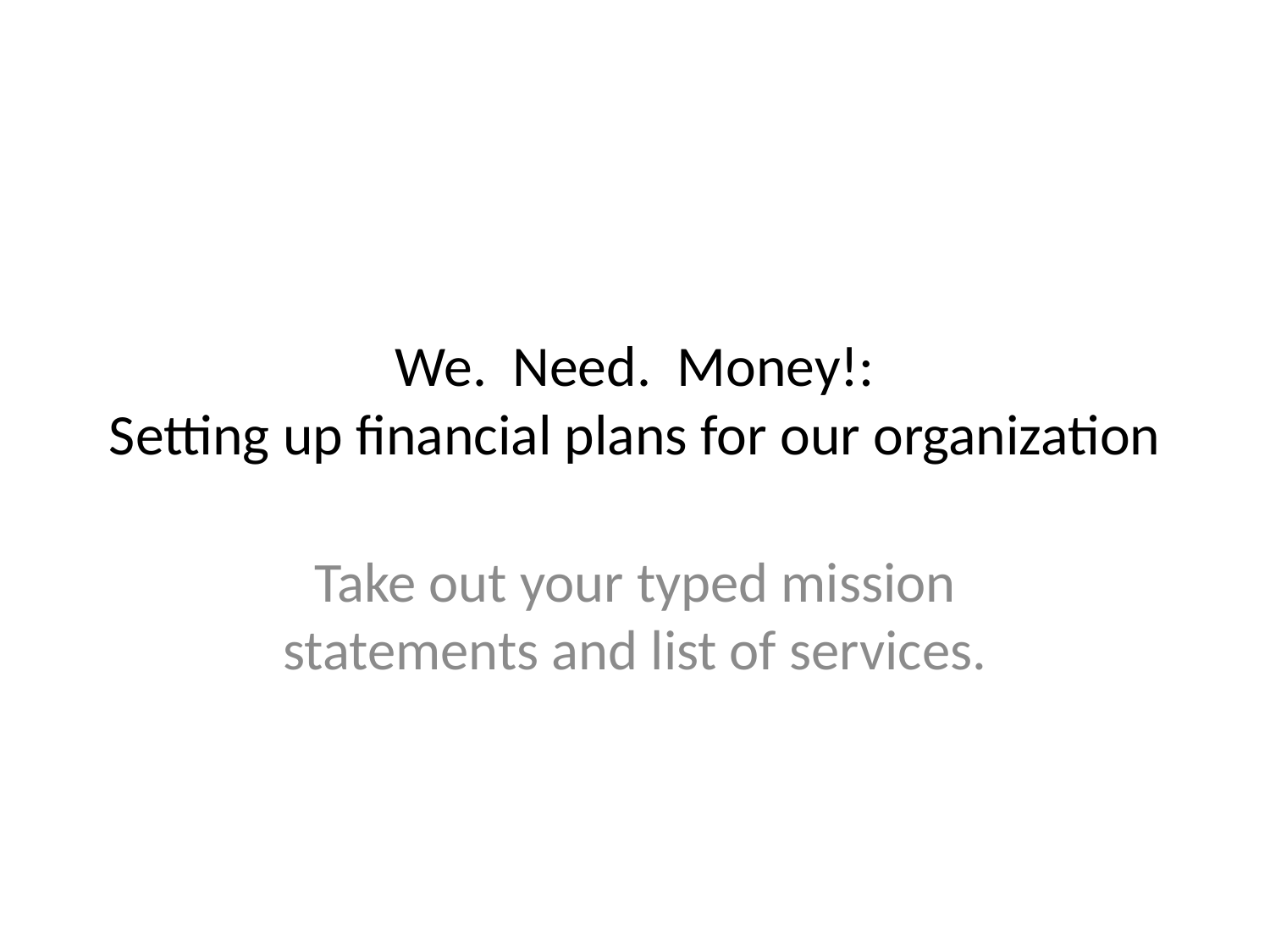

# We.  Need.  Money!: Setting up financial plans for our organization
Take out your typed mission statements and list of services.